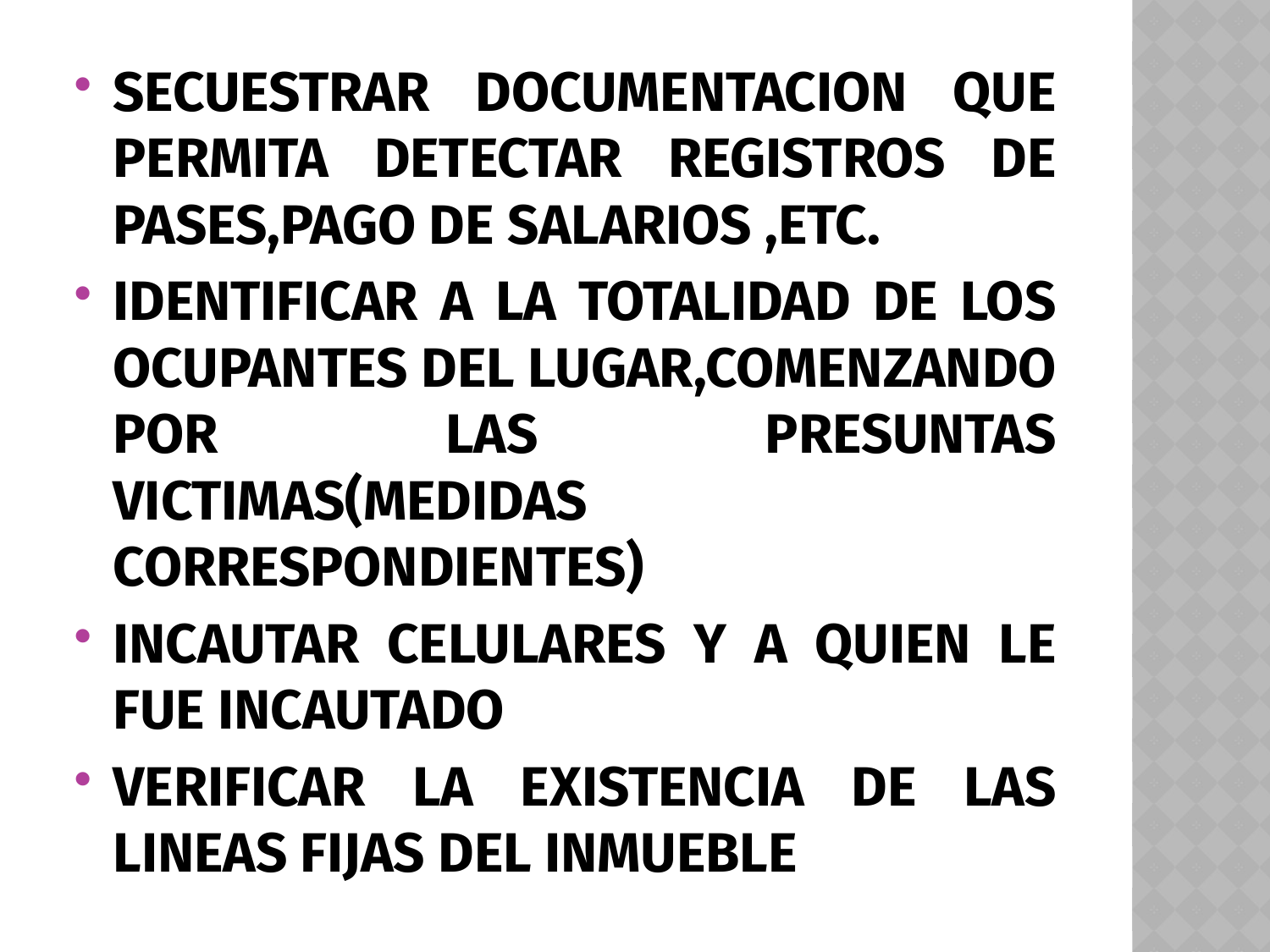

SECUESTRAR DOCUMENTACION QUE PERMITA DETECTAR REGISTROS DE PASES,PAGO DE SALARIOS ,ETC.
IDENTIFICAR A LA TOTALIDAD DE LOS OCUPANTES DEL LUGAR,COMENZANDO POR LAS PRESUNTAS VICTIMAS(MEDIDAS CORRESPONDIENTES)
INCAUTAR CELULARES Y A QUIEN LE FUE INCAUTADO
VERIFICAR LA EXISTENCIA DE LAS LINEAS FIJAS DEL INMUEBLE